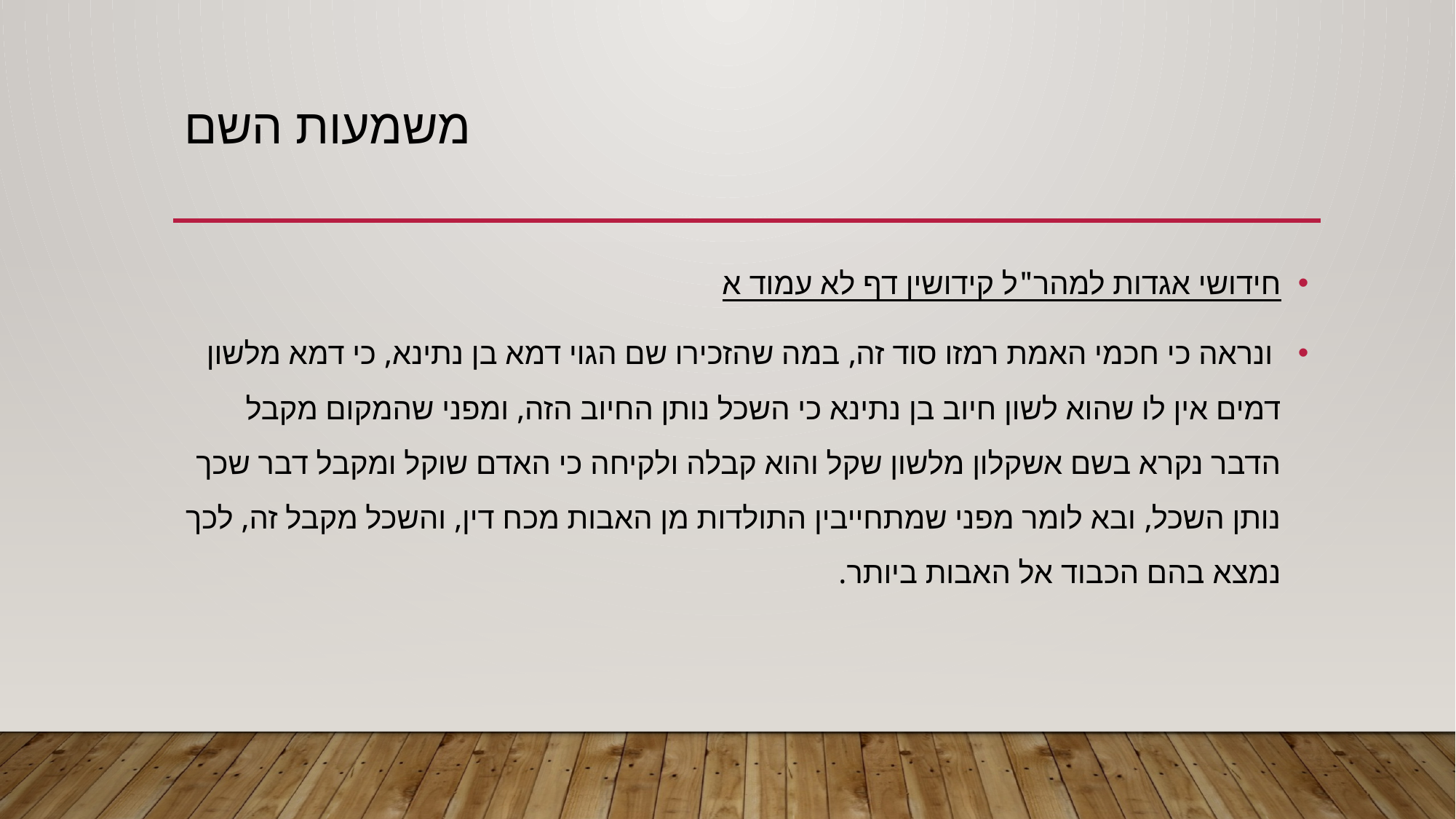

# משמעות השם
חידושי אגדות למהר"ל קידושין דף לא עמוד א
 ונראה כי חכמי האמת רמזו סוד זה, במה שהזכירו שם הגוי דמא בן נתינא, כי דמא מלשון דמים אין לו שהוא לשון חיוב בן נתינא כי השכל נותן החיוב הזה, ומפני שהמקום מקבל הדבר נקרא בשם אשקלון מלשון שקל והוא קבלה ולקיחה כי האדם שוקל ומקבל דבר שכך נותן השכל, ובא לומר מפני שמתחייבין התולדות מן האבות מכח דין, והשכל מקבל זה, לכך נמצא בהם הכבוד אל האבות ביותר.